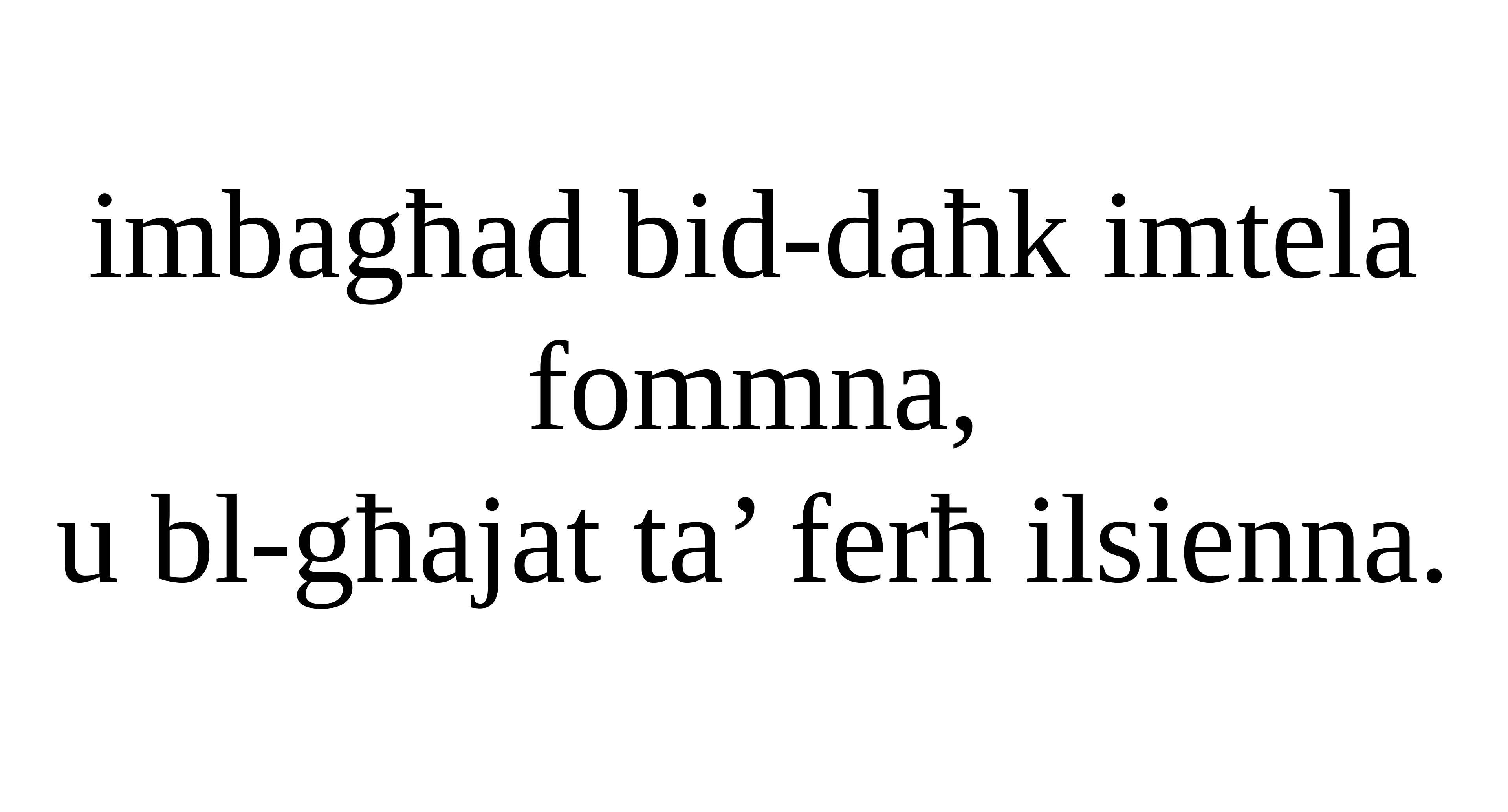

imbagħad bid-daħk imtela fommna,
u bl-għajat ta’ ferħ ilsienna.